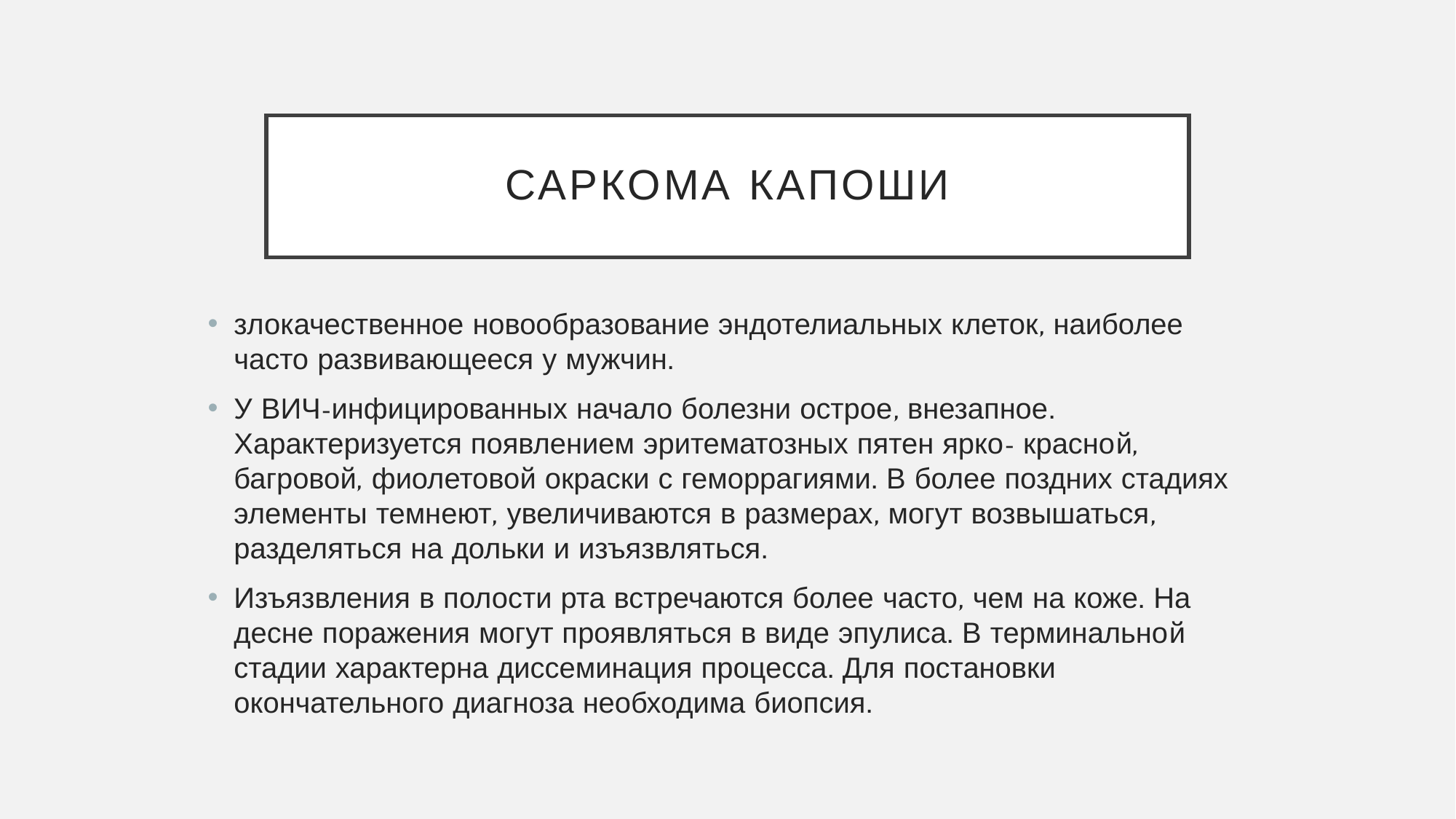

# Саркома капоши
злокачественное новообразование эндотелиальных клеток, наиболее часто развивающееся у мужчин.
У ВИЧ-инфицированных начало болезни острое, внезапное. Характеризуется появлением эритематозных пятен ярко- красной, багровой, фиолетовой окраски с геморрагиями. В более поздних стадиях элементы темнеют, увеличиваются в размерах, могут возвышаться, разделяться на дольки и изъязвляться.
Изъязвления в полости рта встречаются более часто, чем на коже. На десне поражения могут проявляться в виде эпулиса. В терминальной стадии характерна диссеминация процесса. Для постановки окончательного диагноза необходима биопсия.